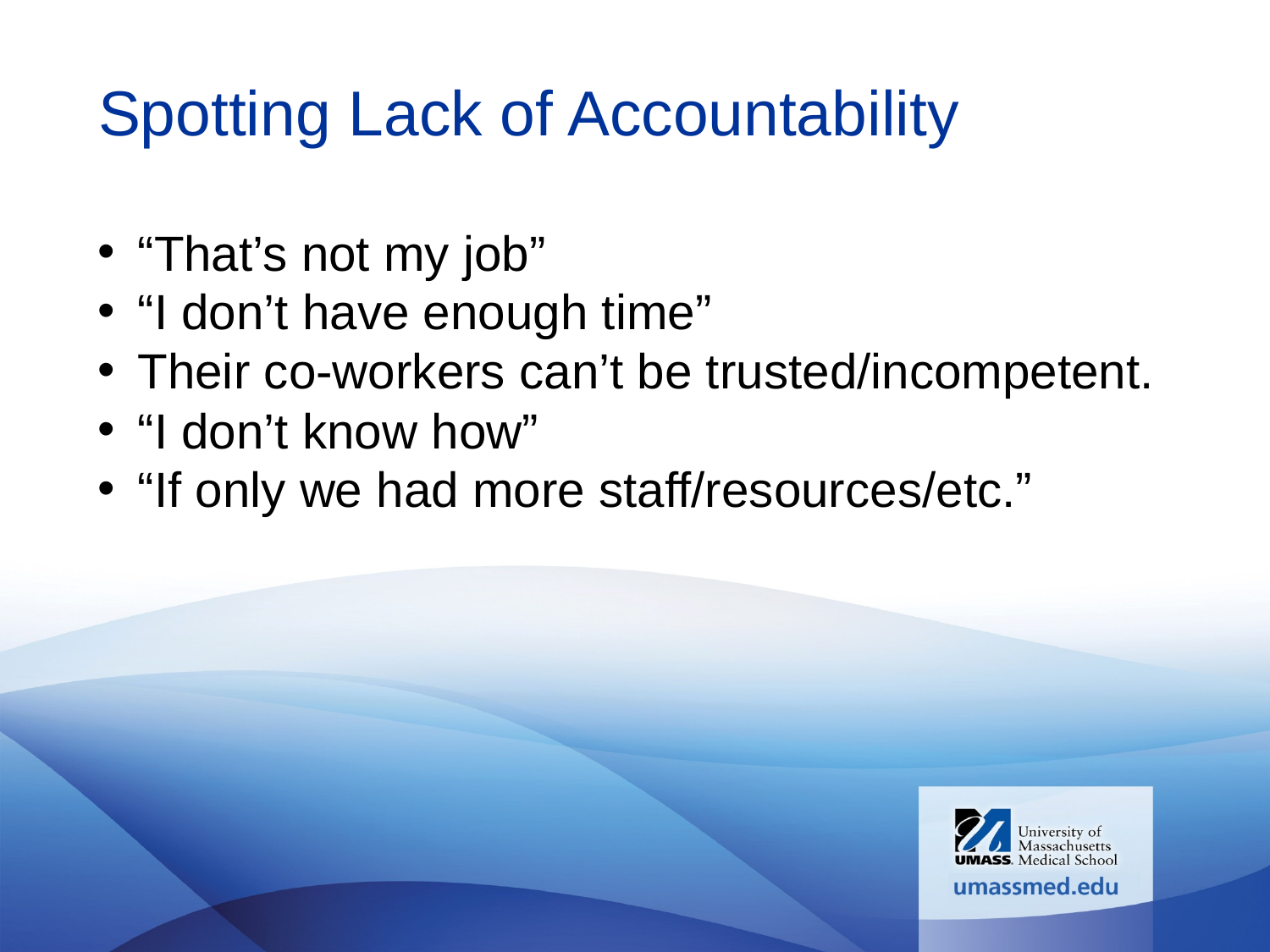

# Spotting Lack of Accountability
“That’s not my job”
“I don’t have enough time”
Their co-workers can’t be trusted/incompetent.
“I don’t know how”
“If only we had more staff/resources/etc.”